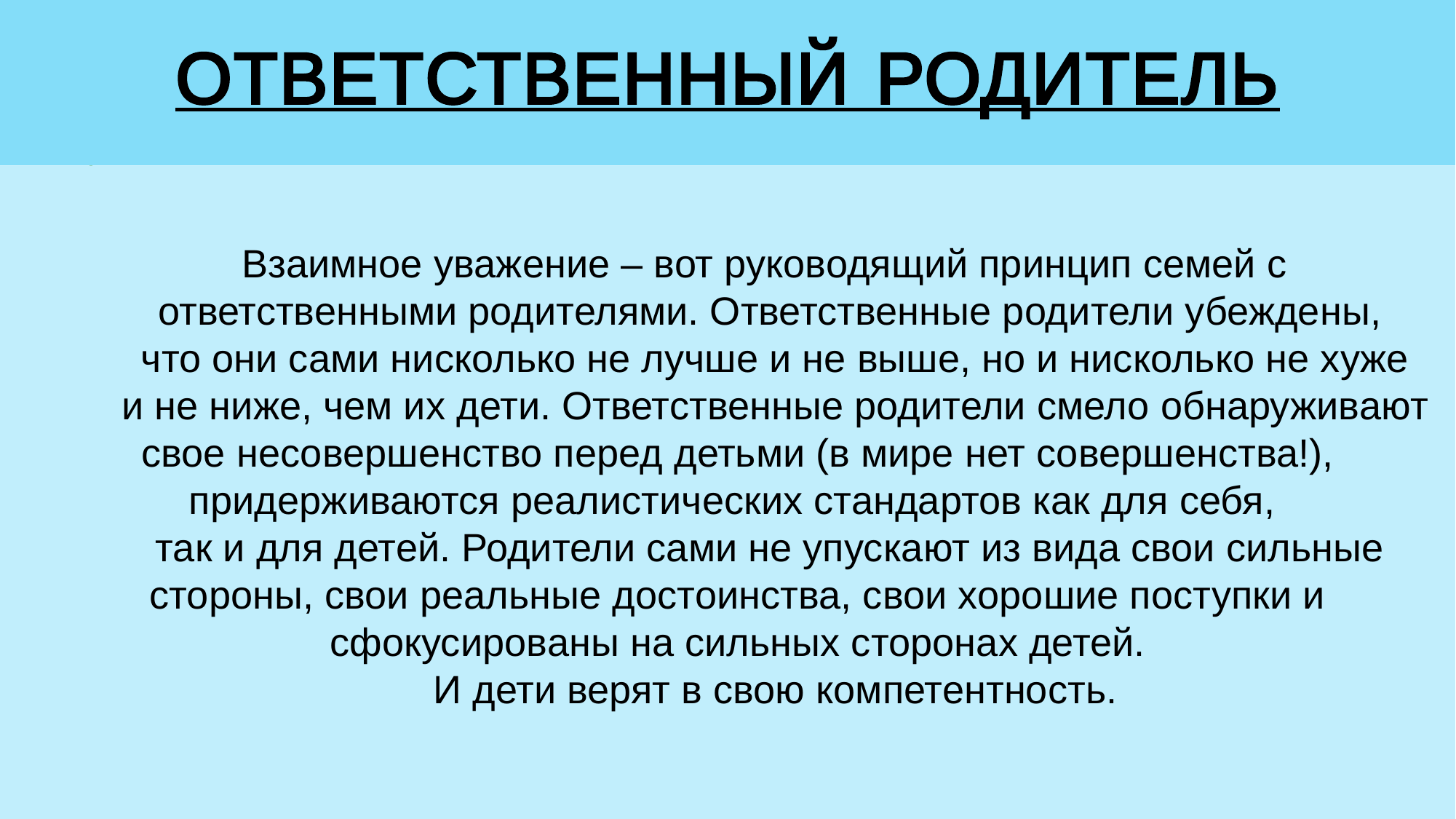

# Ответственный родитель

Взаимное уважение – вот руководящий принцип семей с
ответственными родителями. Ответственные родители убеждены,
 что они сами нисколько не лучше и не выше, но и нисколько не хуже
 и не ниже, чем их дети. Ответственные родители смело обнаруживают свое несовершенство перед детьми (в мире нет совершенства!), придерживаются реалистических стандартов как для себя,
так и для детей. Родители сами не упускают из вида свои сильные стороны, свои реальные достоинства, свои хорошие поступки и сфокусированы на сильных сторонах детей.
 И дети верят в свою компетентность.